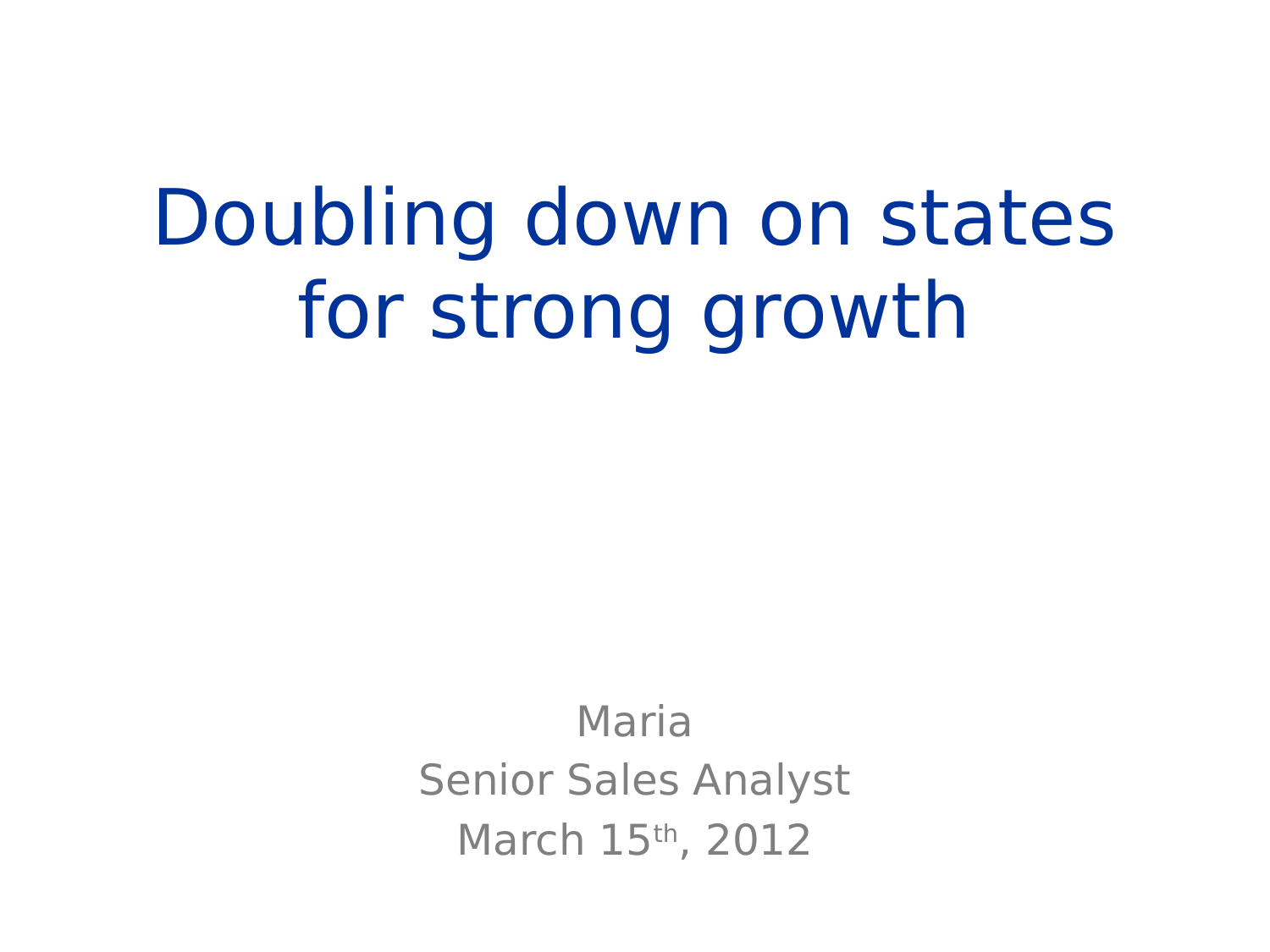

# Doubling down on states for strong growth
Maria
Senior Sales Analyst
March 15th, 2012